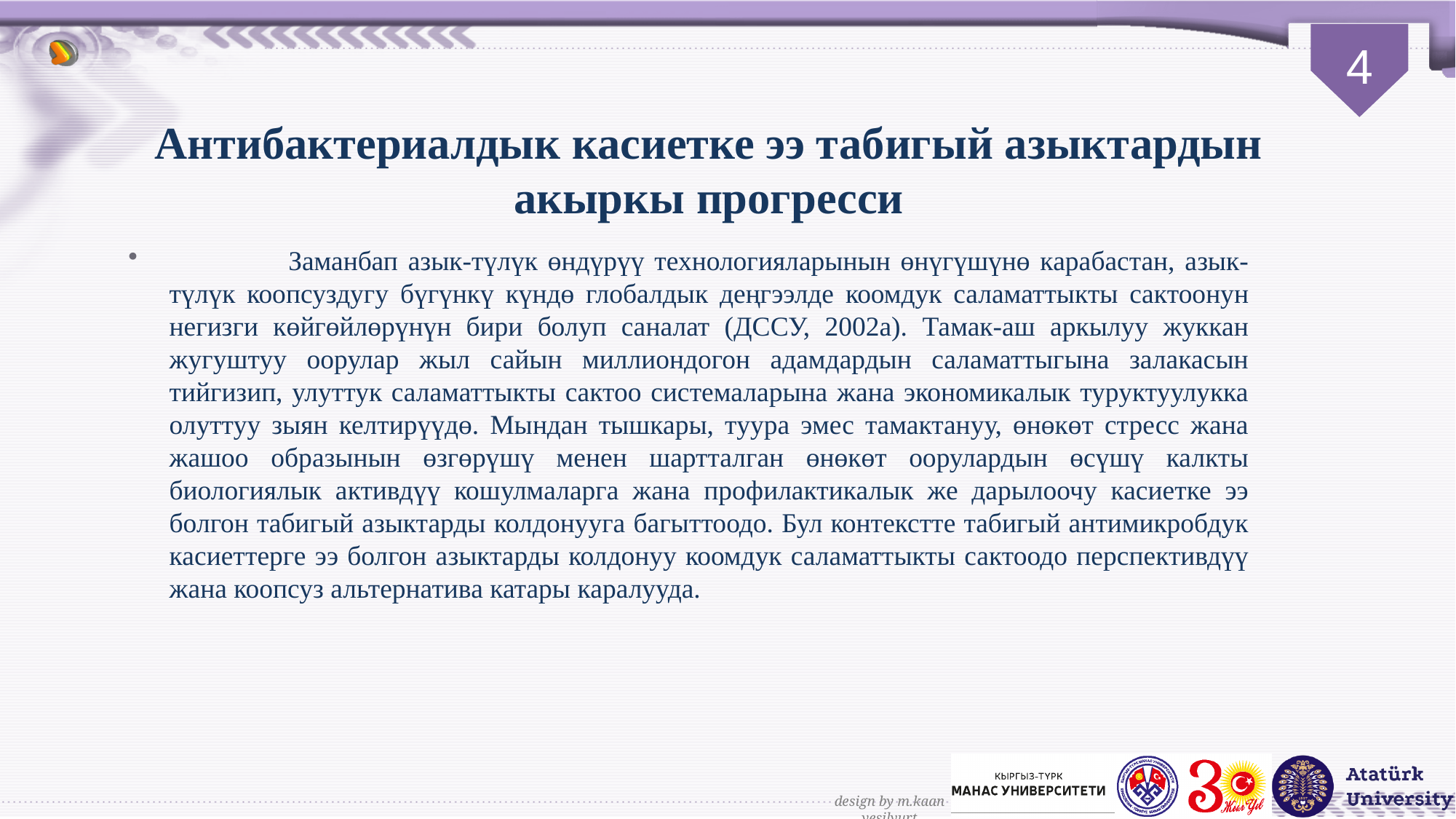

# Антибактериалдык касиетке ээ табигый азыктардын акыркы прогресси
           Заманбап азык-түлүк өндүрүү технологияларынын өнүгүшүнө карабастан, азык-түлүк коопсуздугу бүгүнкү күндө глобалдык деңгээлде коомдук саламаттыкты сактоонун негизги көйгөйлөрүнүн бири болуп саналат (ДССУ, 2002а). Тамак-аш аркылуу жуккан жугуштуу оорулар жыл сайын миллиондогон адамдардын саламаттыгына залакасын тийгизип, улуттук саламаттыкты сактоо системаларына жана экономикалык туруктуулукка олуттуу зыян келтирүүдө. Мындан тышкары, туура эмес тамактануу, өнөкөт стресс жана жашоо образынын өзгөрүшү менен шартталган өнөкөт оорулардын өсүшү калкты биологиялык активдүү кошулмаларга жана профилактикалык же дарылоочу касиетке ээ болгон табигый азыктарды колдонууга багыттоодо. Бул контекстте табигый антимикробдук касиеттерге ээ болгон азыктарды колдонуу коомдук саламаттыкты сактоодо перспективдүү жана коопсуз альтернатива катары каралууда.